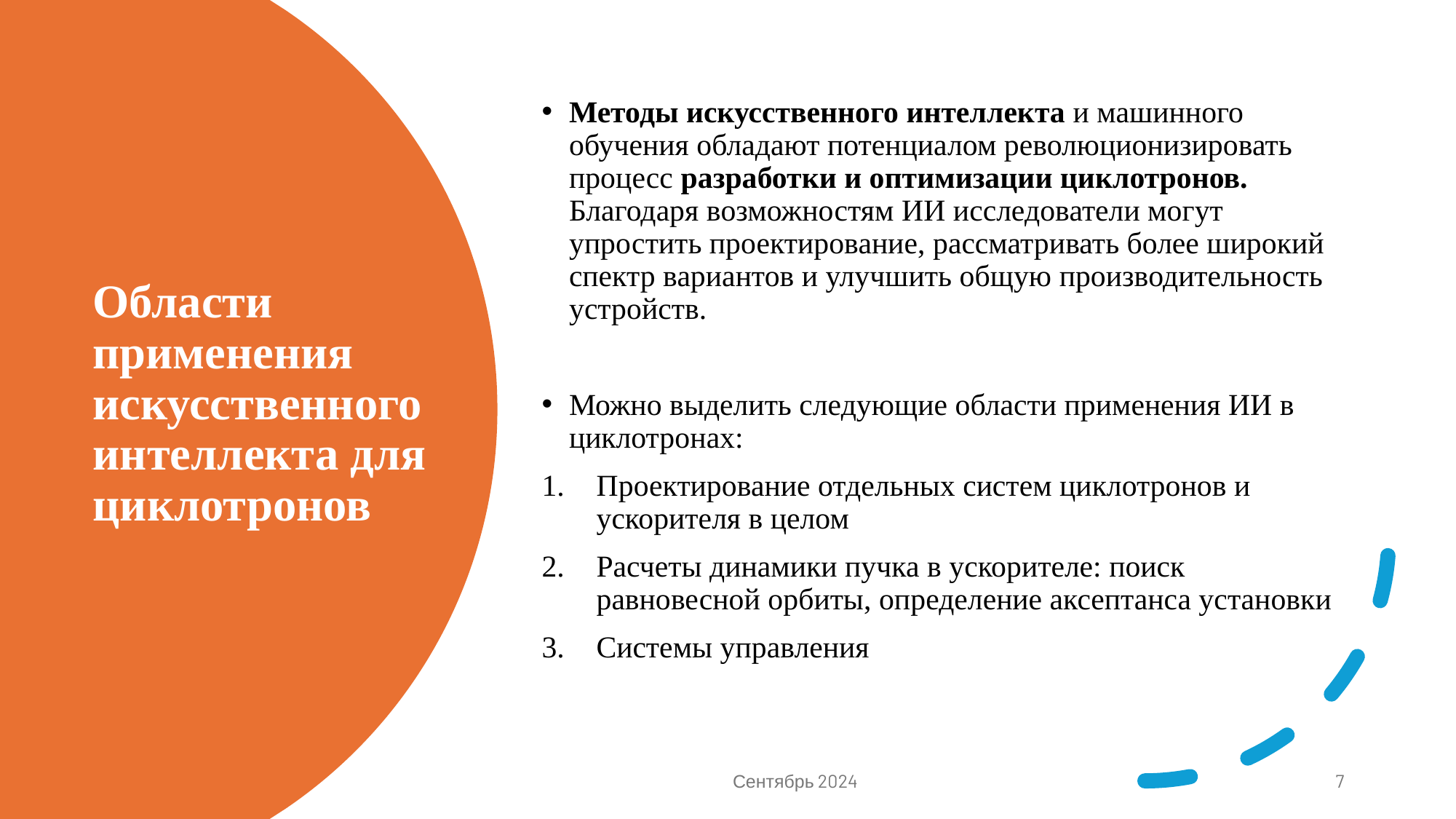

Методы искусственного интеллекта и машинного обучения обладают потенциалом революционизировать процесс разработки и оптимизации циклотронов. Благодаря возможностям ИИ исследователи могут упростить проектирование, рассматривать более широкий спектр вариантов и улучшить общую производительность устройств.

Можно выделить следующие области применения ИИ в циклотронах:
Проектирование отдельных систем циклотронов и ускорителя в целом
Расчеты динамики пучка в ускорителе: поиск равновесной орбиты, определение аксептанса установки
Системы управления

# Области применения  искусственного интеллекта для циклотронов

Сентябрь 2024
7